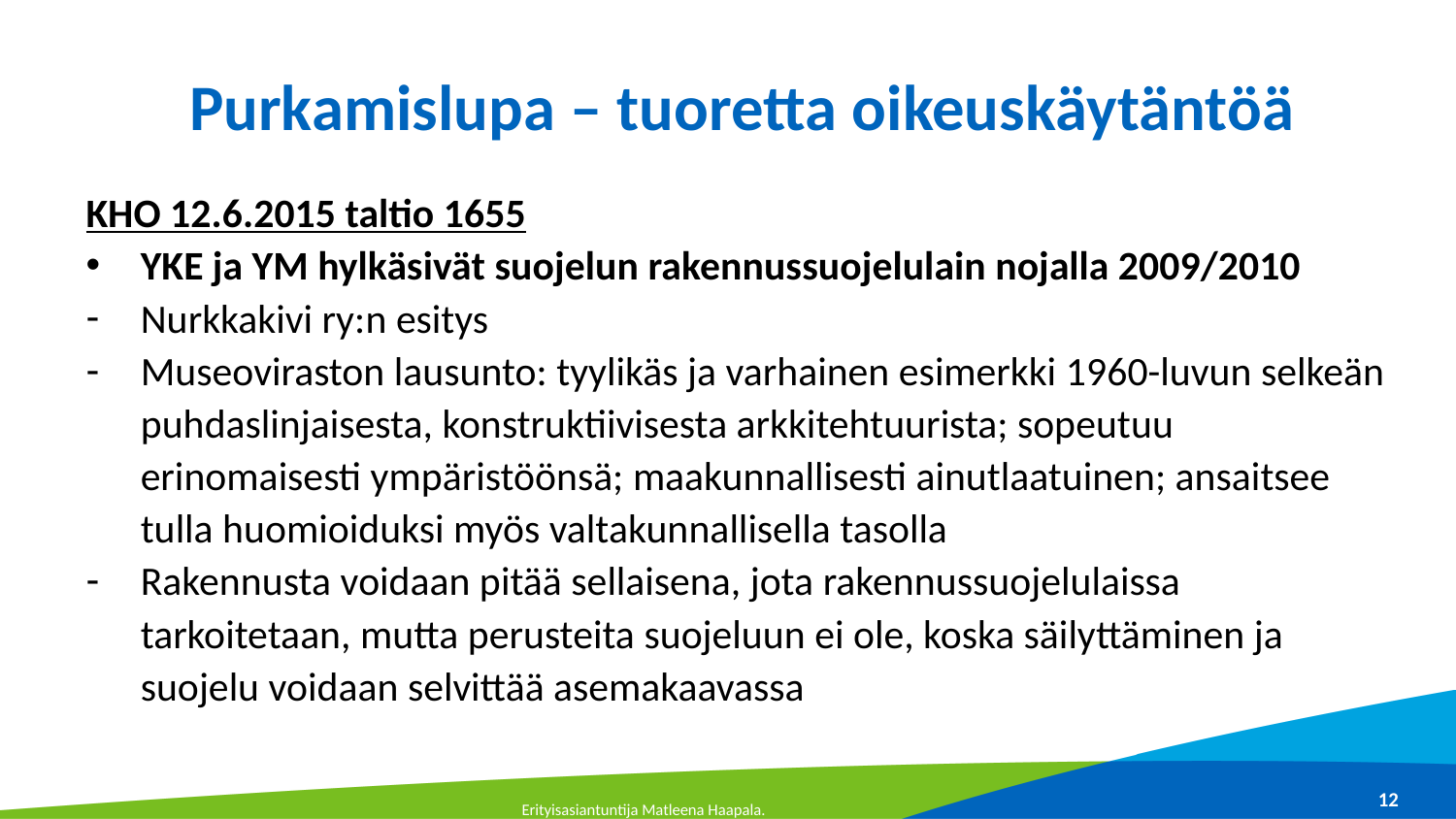

# Purkamislupa – tuoretta oikeuskäytäntöä
KHO 12.6.2015 taltio 1655
YKE ja YM hylkäsivät suojelun rakennussuojelulain nojalla 2009/2010
Nurkkakivi ry:n esitys
Museoviraston lausunto: tyylikäs ja varhainen esimerkki 1960-luvun selkeän puhdaslinjaisesta, konstruktiivisesta arkkitehtuurista; sopeutuu erinomaisesti ympäristöönsä; maakunnallisesti ainutlaatuinen; ansaitsee tulla huomioiduksi myös valtakunnallisella tasolla
Rakennusta voidaan pitää sellaisena, jota rakennussuojelulaissa tarkoitetaan, mutta perusteita suojeluun ei ole, koska säilyttäminen ja suojelu voidaan selvittää asemakaavassa

12
Erityisasiantuntija Matleena Haapala.